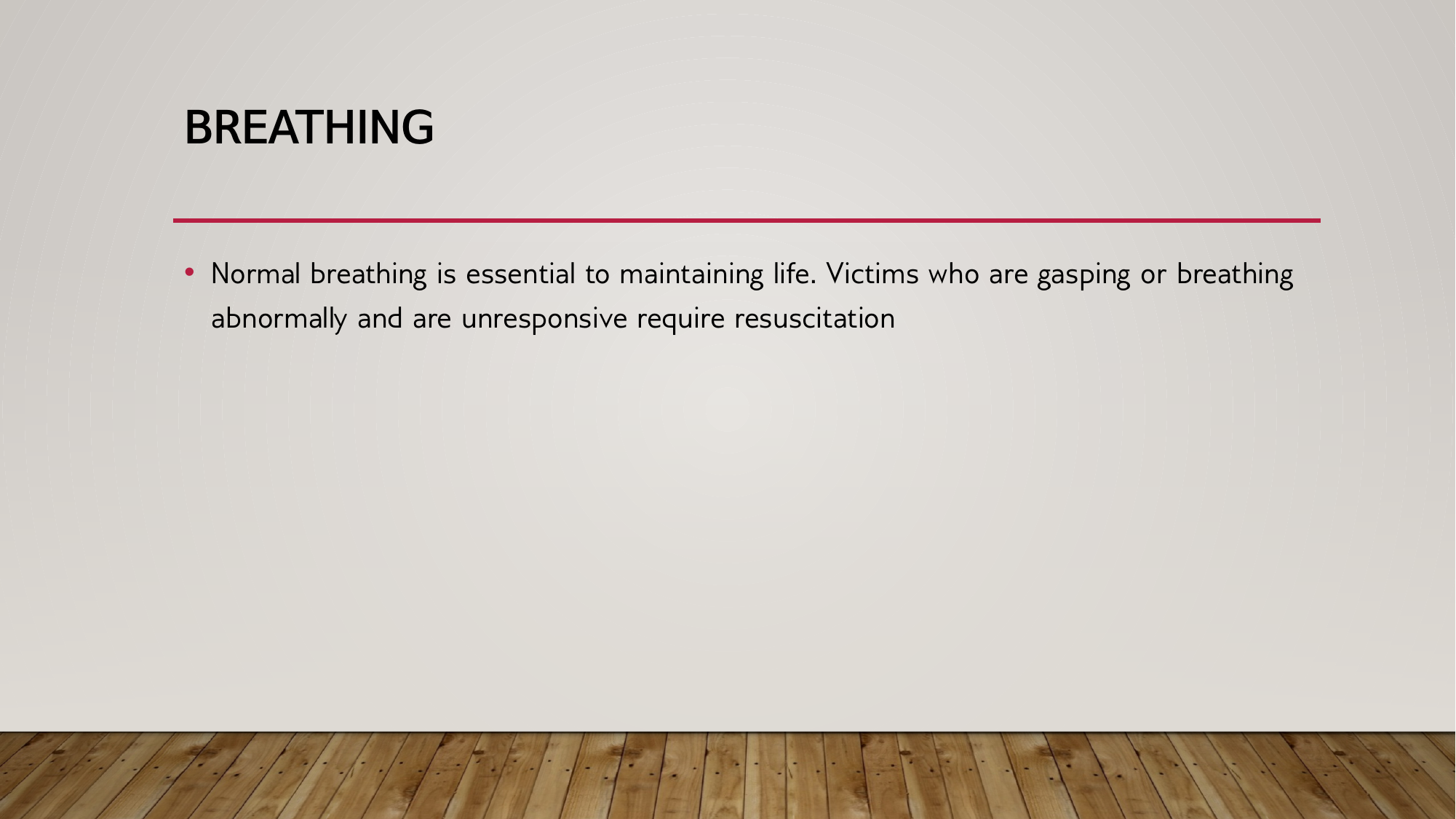

# Breathing
Normal breathing is essential to maintaining life. Victims who are gasping or breathing abnormally and are unresponsive require resuscitation